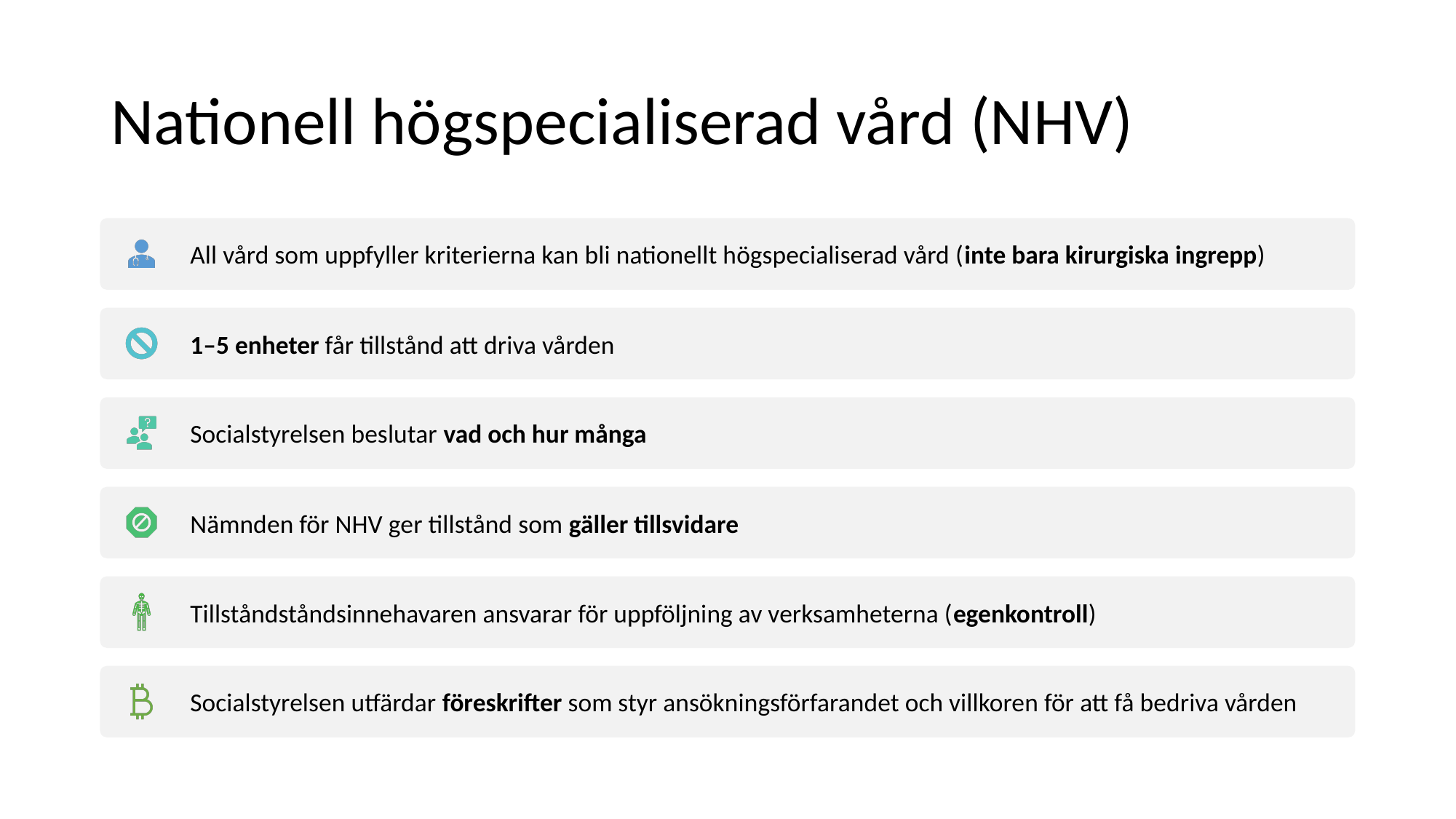

# Nationell högspecialiserad vård (NHV)
All vård som uppfyller kriterierna kan bli nationellt högspecialiserad vård (inte bara kirurgiska ingrepp)
1–5 enheter får tillstånd att driva vården
Socialstyrelsen beslutar vad och hur många
Nämnden för NHV ger tillstånd som gäller tillsvidare
Tillståndståndsinnehavaren ansvarar för uppföljning av verksamheterna (egenkontroll)
Socialstyrelsen utfärdar föreskrifter som styr ansökningsförfarandet och villkoren för att få bedriva vården